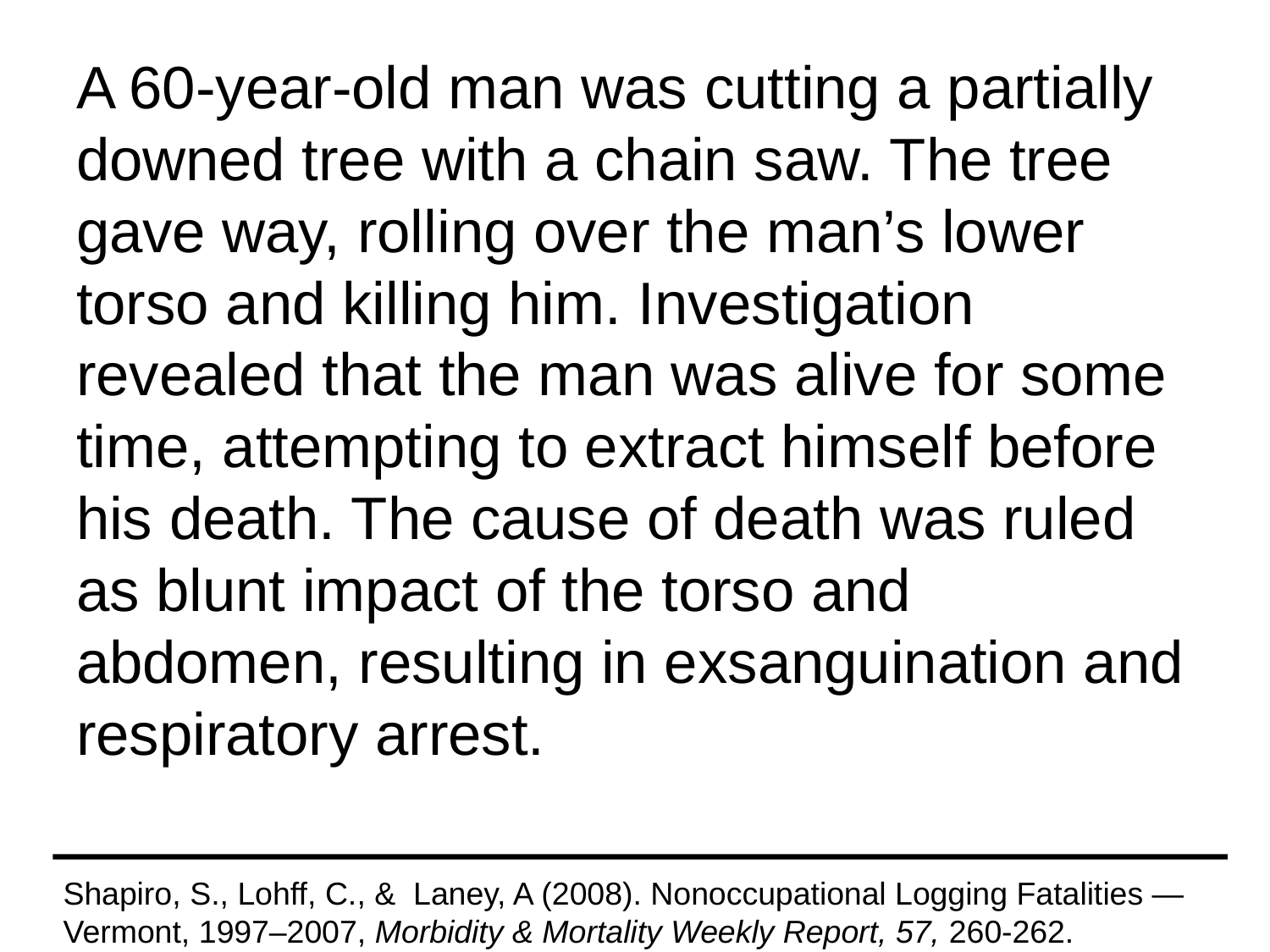

A 60-year-old man was cutting a partially downed tree with a chain saw. The tree gave way, rolling over the man’s lower torso and killing him. Investigation revealed that the man was alive for some time, attempting to extract himself before his death. The cause of death was ruled as blunt impact of the torso and abdomen, resulting in exsanguination and respiratory arrest.

Shapiro, S., Lohff, C., &  Laney, A (2008). Nonoccupational Logging Fatalities — Vermont, 1997–2007, Morbidity & Mortality Weekly Report, 57, 260-262.